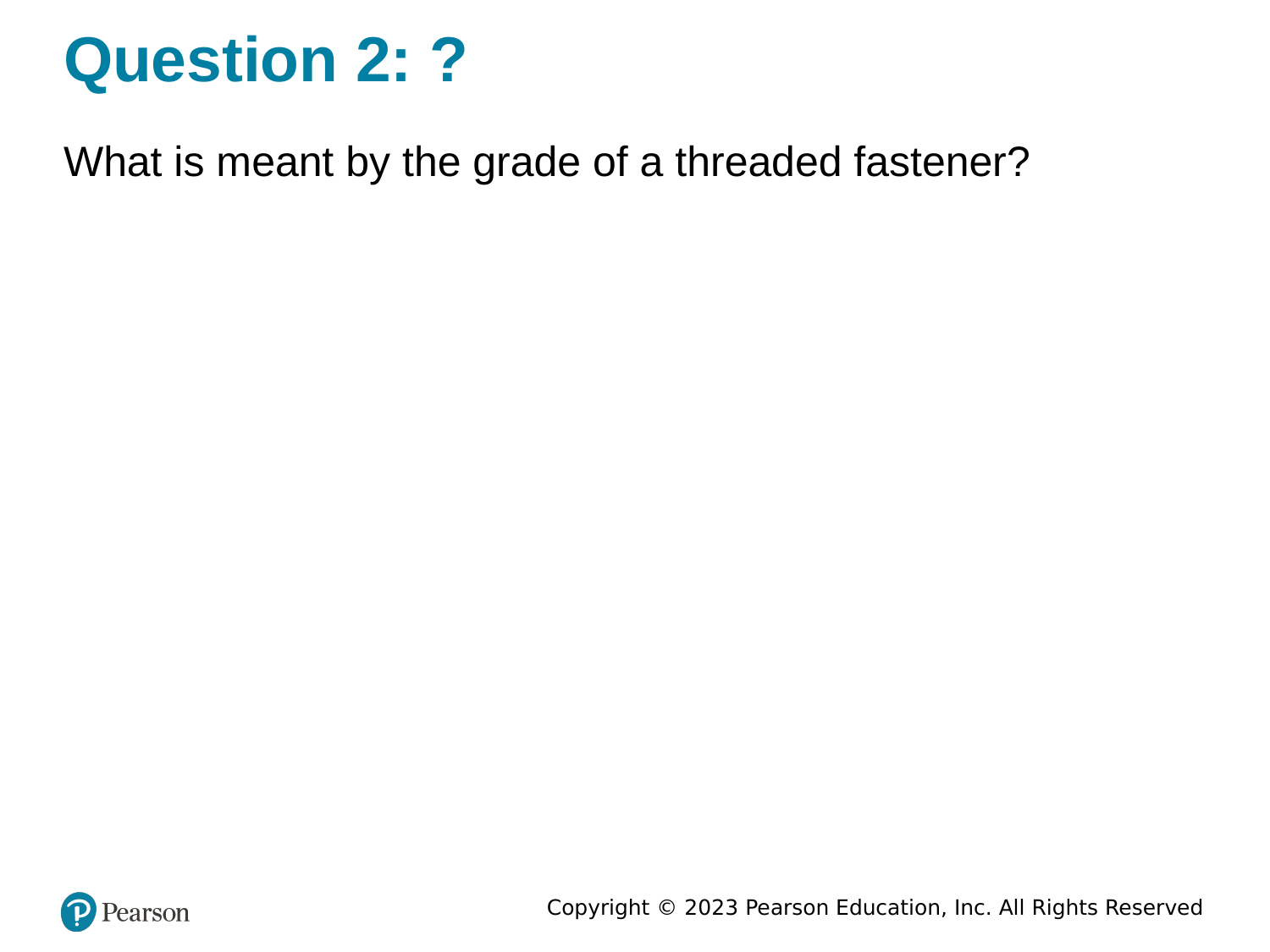

# Question 2: ?
What is meant by the grade of a threaded fastener?